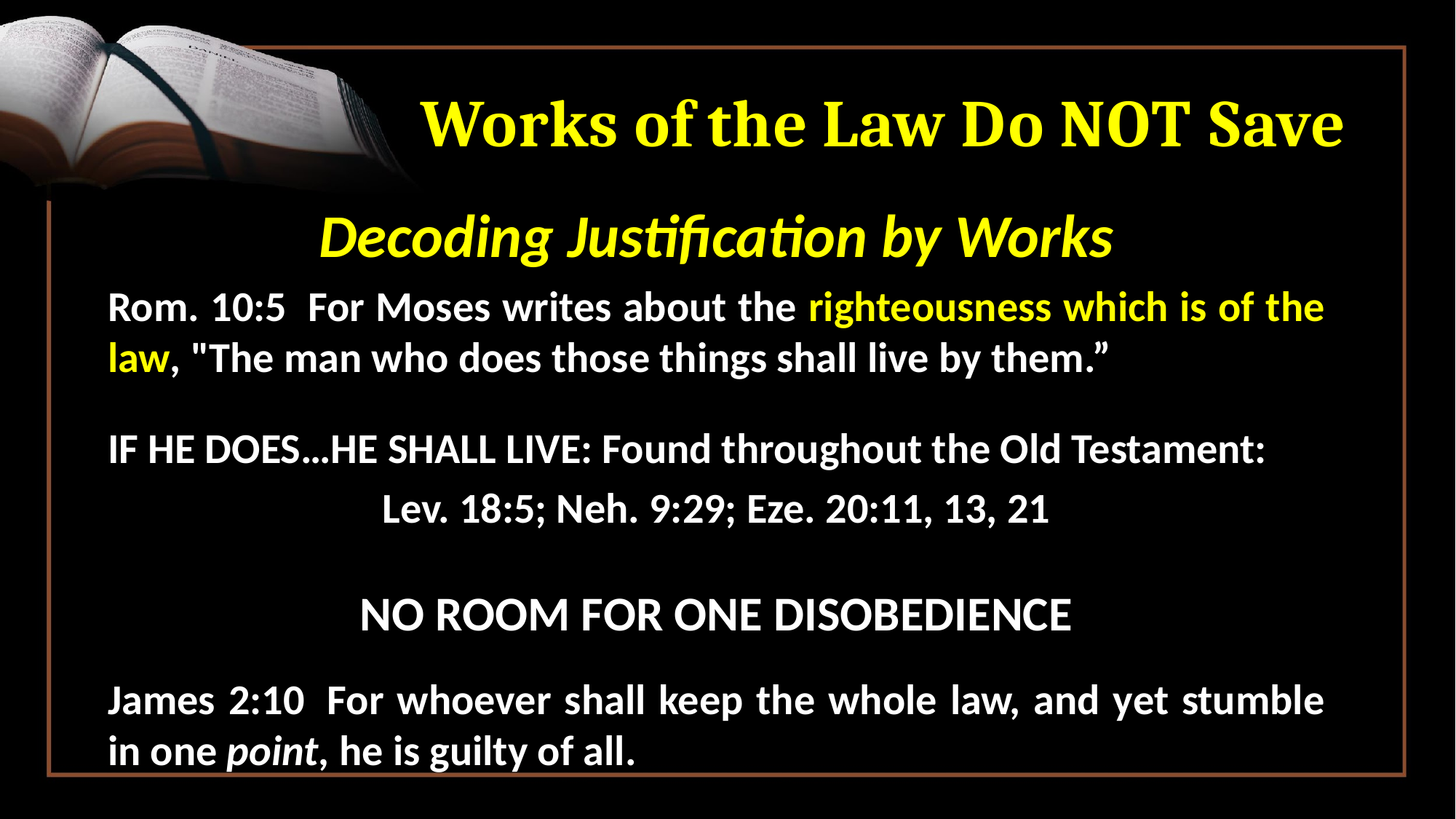

# Works of the Law Do NOT Save
Decoding Justification by Works
Rom. 10:5  For Moses writes about the righteousness which is of the law, "The man who does those things shall live by them.”

IF HE DOES…HE SHALL LIVE: Found throughout the Old Testament:
Lev. 18:5; Neh. 9:29; Eze. 20:11, 13, 21

NO ROOM FOR ONE DISOBEDIENCE

James 2:10  For whoever shall keep the whole law, and yet stumble in one point, he is guilty of all.